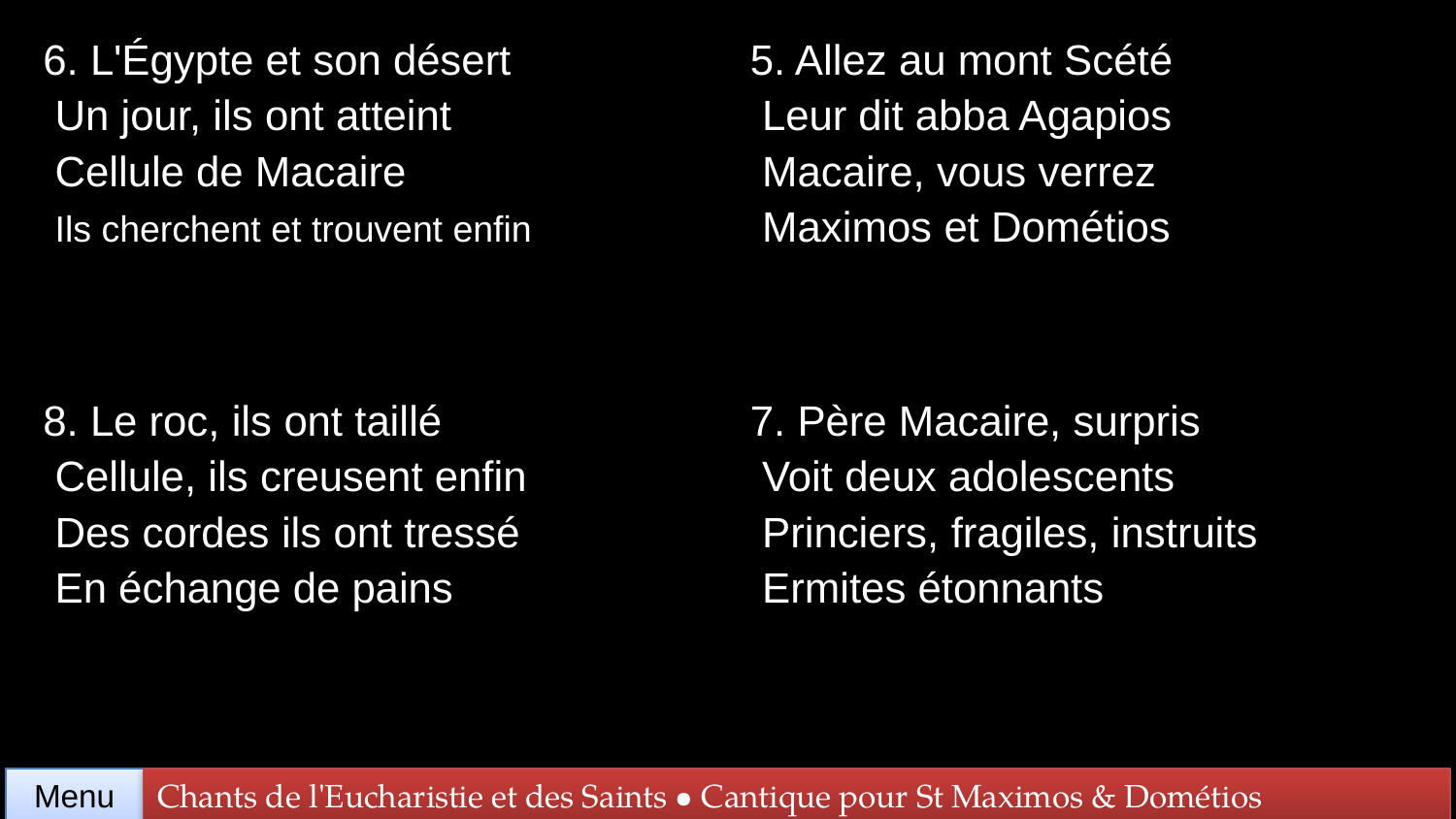

| 6. L'Égypte et son désert Un jour, ils ont atteint Cellule de Macaire Ils cherchent et trouvent enfin | 5. Allez au mont Scété Leur dit abba Agapios Macaire, vous verrez Maximos et Dométios |
| --- | --- |
| 8. Le roc, ils ont taillé Cellule, ils creusent enfin Des cordes ils ont tressé En échange de pains | 7. Père Macaire, surpris Voit deux adolescents Princiers, fragiles, instruits Ermites étonnants |

Chants de l'Eucharistie et des Saints • Cantique pour St Maximos & Dométios
Menu